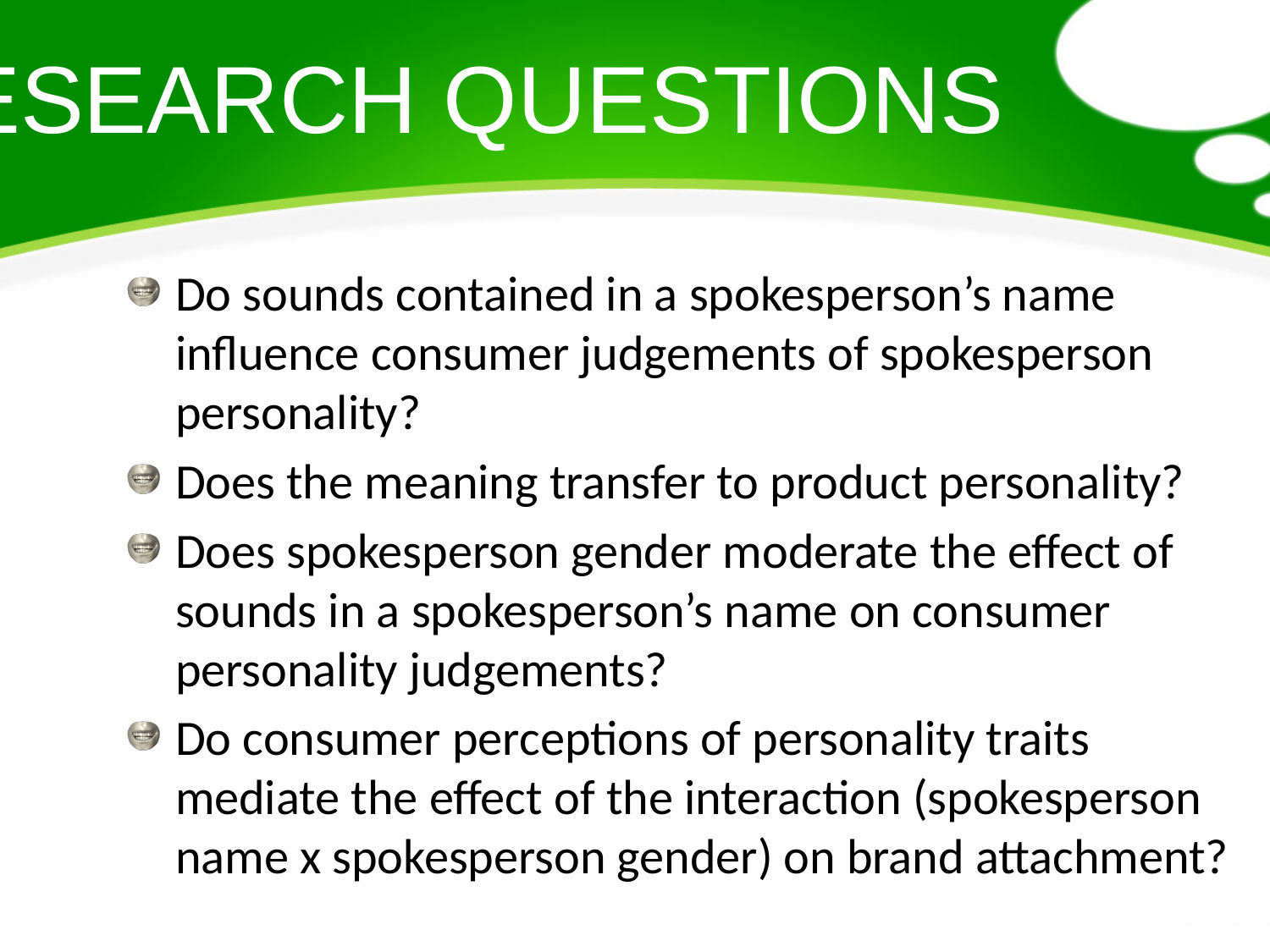

# Research questions
Do sounds contained in a spokesperson’s name influence consumer judgements of spokesperson personality?
Does the meaning transfer to product personality?
Does spokesperson gender moderate the effect of sounds in a spokesperson’s name on consumer personality judgements?
Do consumer perceptions of personality traits mediate the effect of the interaction (spokesperson name x spokesperson gender) on brand attachment?